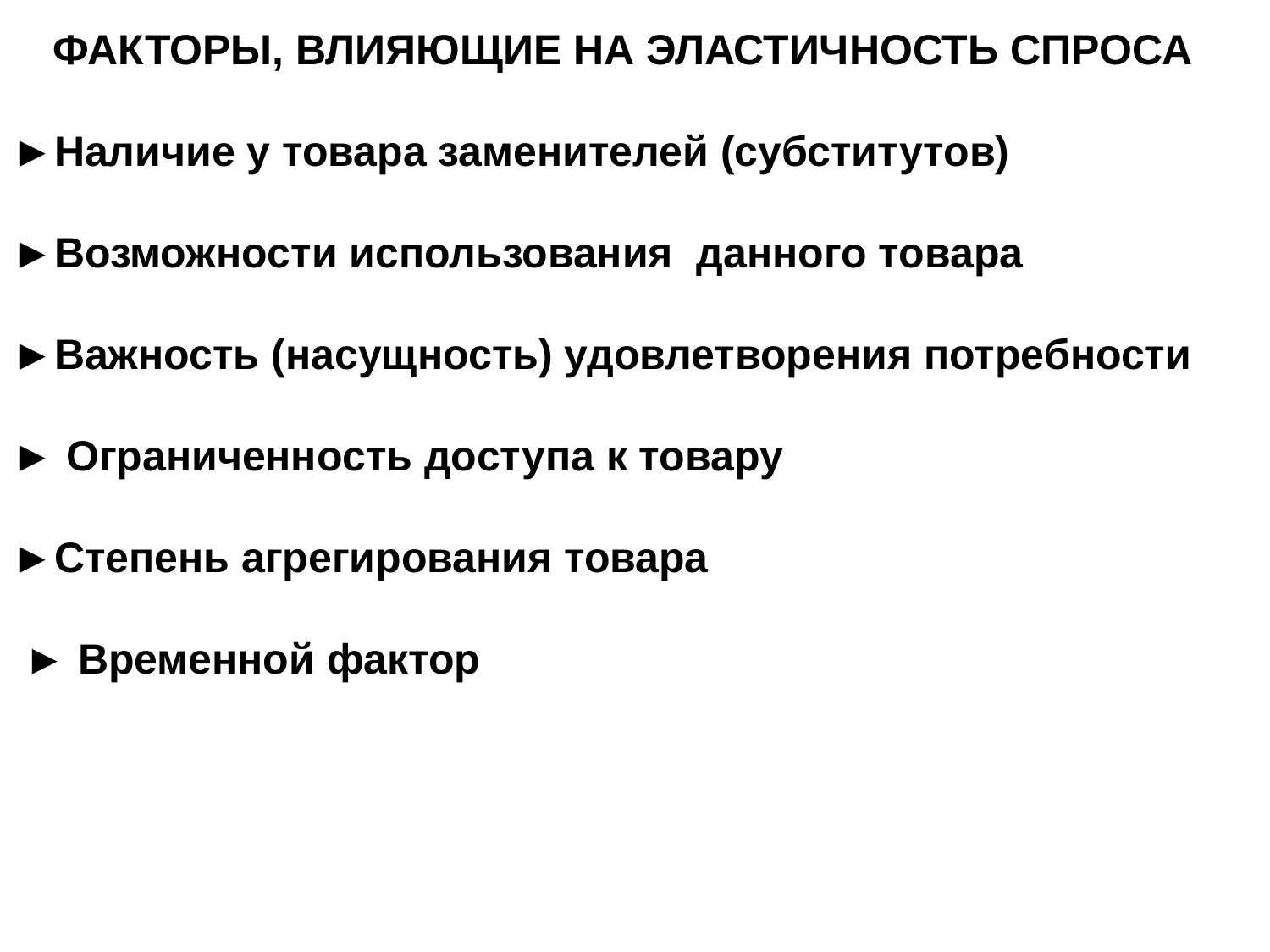

ФАКТОРЫ, ВЛИЯЮЩИЕ НА ЭЛАСТИЧНОСТЬ СПРОСА

►Наличие у товара заменителей (субститутов)

►Возможности использования  данного товара

►Важность (насущность) удовлетворения потребности

► Ограниченность доступа к товару

►Степень агрегирования товара

 ► Временной фактор